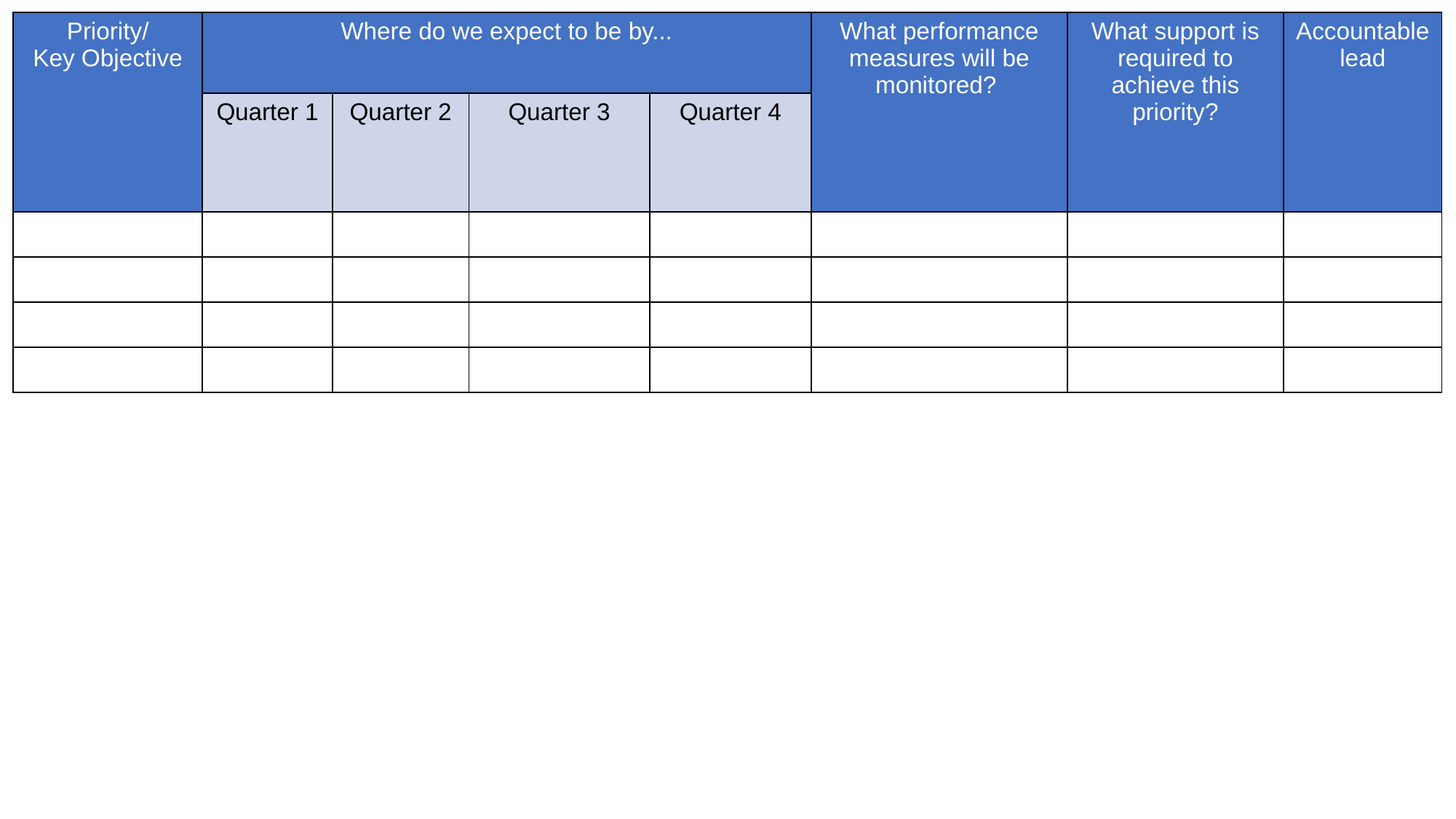

| Priority/ Key Objective | Where do we expect to be by... |  |  |  | What performance measures will be monitored? | What support is required to achieve this priority? | Accountable lead |
| --- | --- | --- | --- | --- | --- | --- | --- |
|  | Quarter 1 | Quarter 2 | Quarter 3 | Quarter 4 |  |  |  |
|  |  |  |  |  |  |  |  |
|  |  |  |  |  |  |  |  |
|  |  |  |  |  |  |  |  |
|  |  |  |  |  |  |  |  |